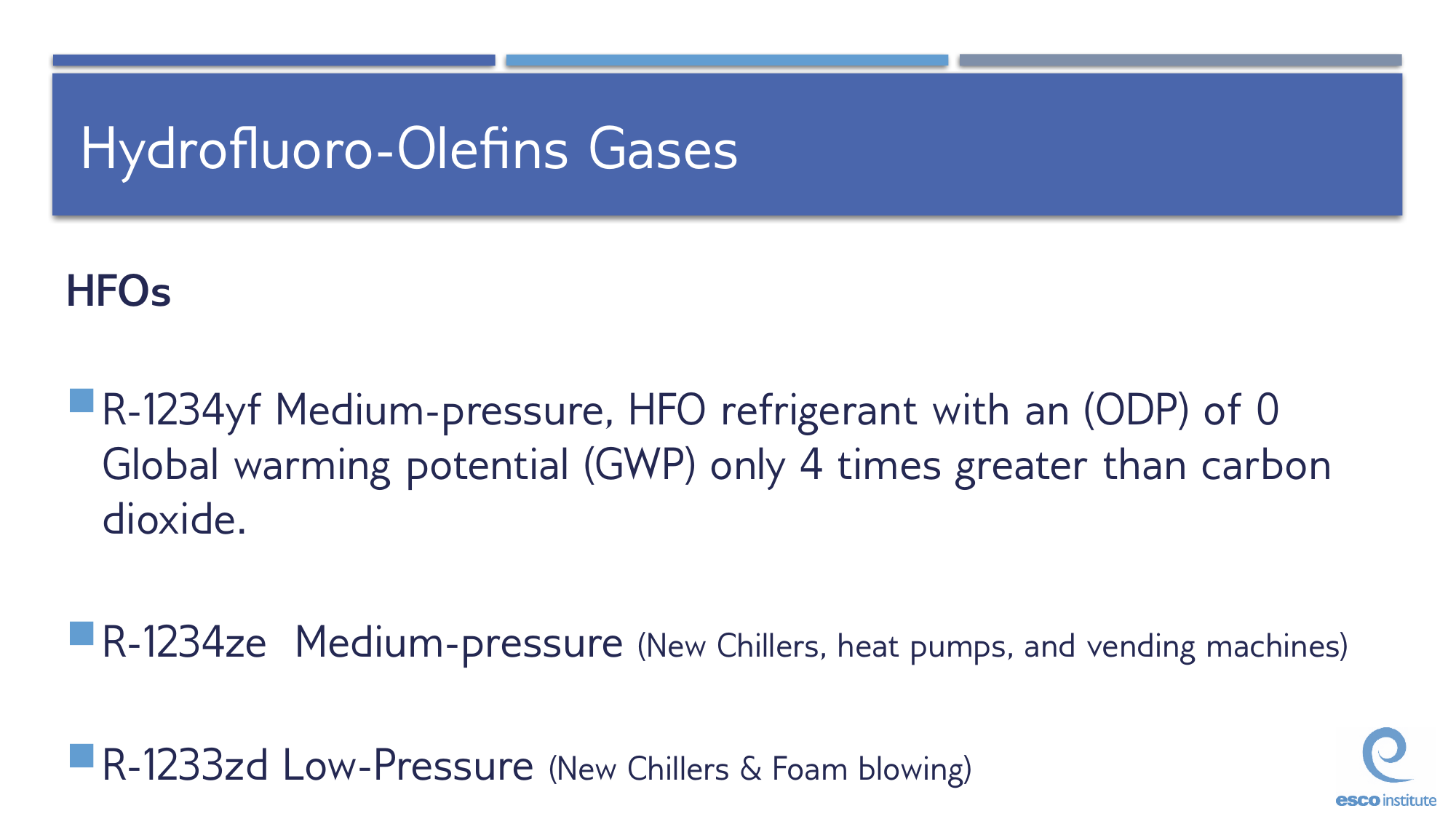

# Hydrofluoro-Olefins Gases
HFOs

R-1234yf Medium-pressure, HFO refrigerant with an (ODP) of 0 Global warming potential (GWP) only 4 times greater than carbon dioxide.

R-1234ze  Medium-pressure (New Chillers, heat pumps, and vending machines)

R-1233zd Low-Pressure (New Chillers & Foam blowing)